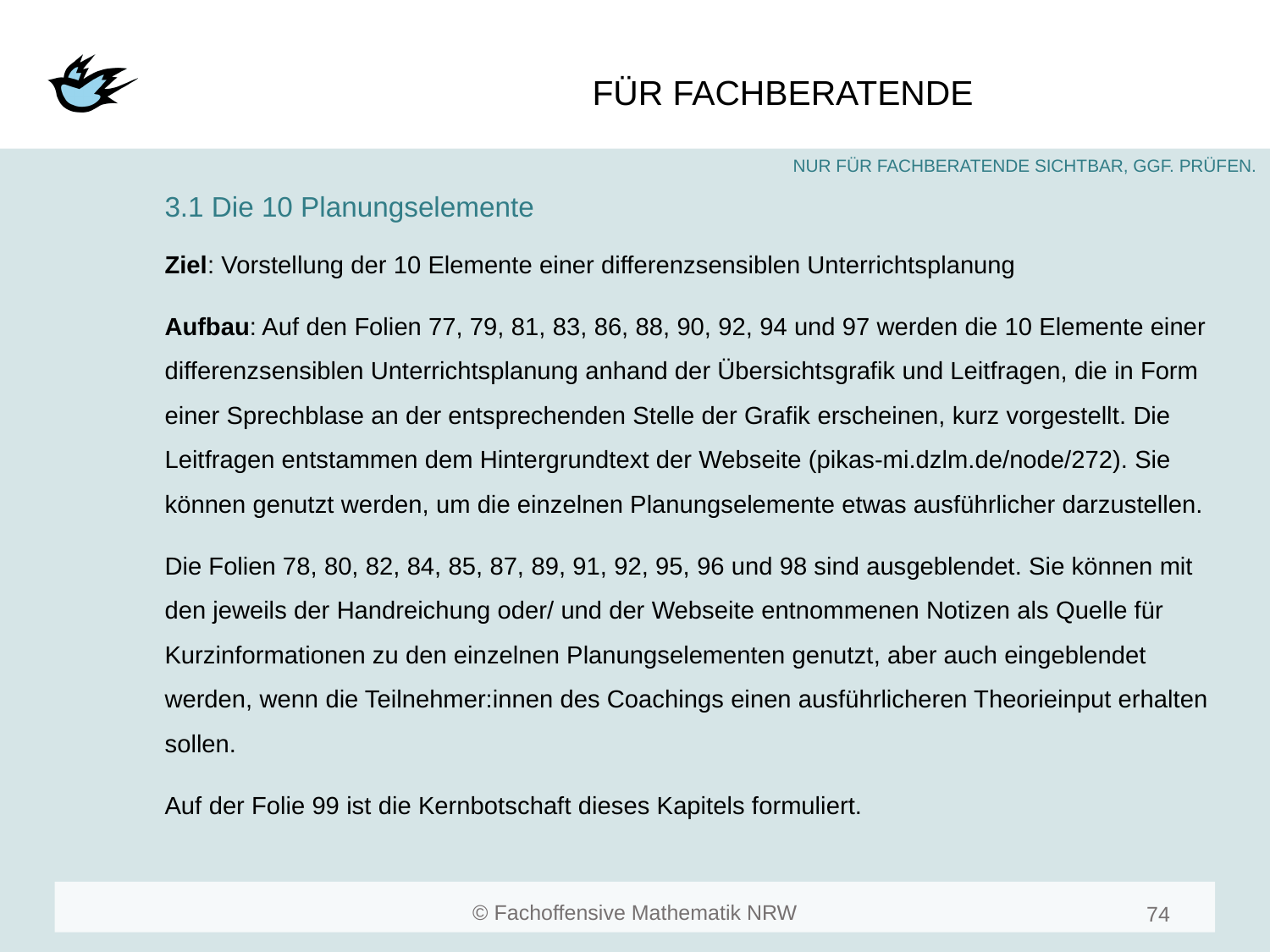

#
3.1 Die 10 Planungselemente
Ziel: Vorstellung der 10 Elemente einer differenzsensiblen Unterrichtsplanung
Aufbau: Auf den Folien 77, 79, 81, 83, 86, 88, 90, 92, 94 und 97 werden die 10 Elemente einer differenzsensiblen Unterrichtsplanung anhand der Übersichtsgrafik und Leitfragen, die in Form einer Sprechblase an der entsprechenden Stelle der Grafik erscheinen, kurz vorgestellt. Die Leitfragen entstammen dem Hintergrundtext der Webseite (pikas-mi.dzlm.de/node/272). Sie können genutzt werden, um die einzelnen Planungselemente etwas ausführlicher darzustellen.
Die Folien 78, 80, 82, 84, 85, 87, 89, 91, 92, 95, 96 und 98 sind ausgeblendet. Sie können mit den jeweils der Handreichung oder/ und der Webseite entnommenen Notizen als Quelle für Kurzinformationen zu den einzelnen Planungselementen genutzt, aber auch eingeblendet werden, wenn die Teilnehmer:innen des Coachings einen ausführlicheren Theorieinput erhalten sollen.
Auf der Folie 99 ist die Kernbotschaft dieses Kapitels formuliert.
74